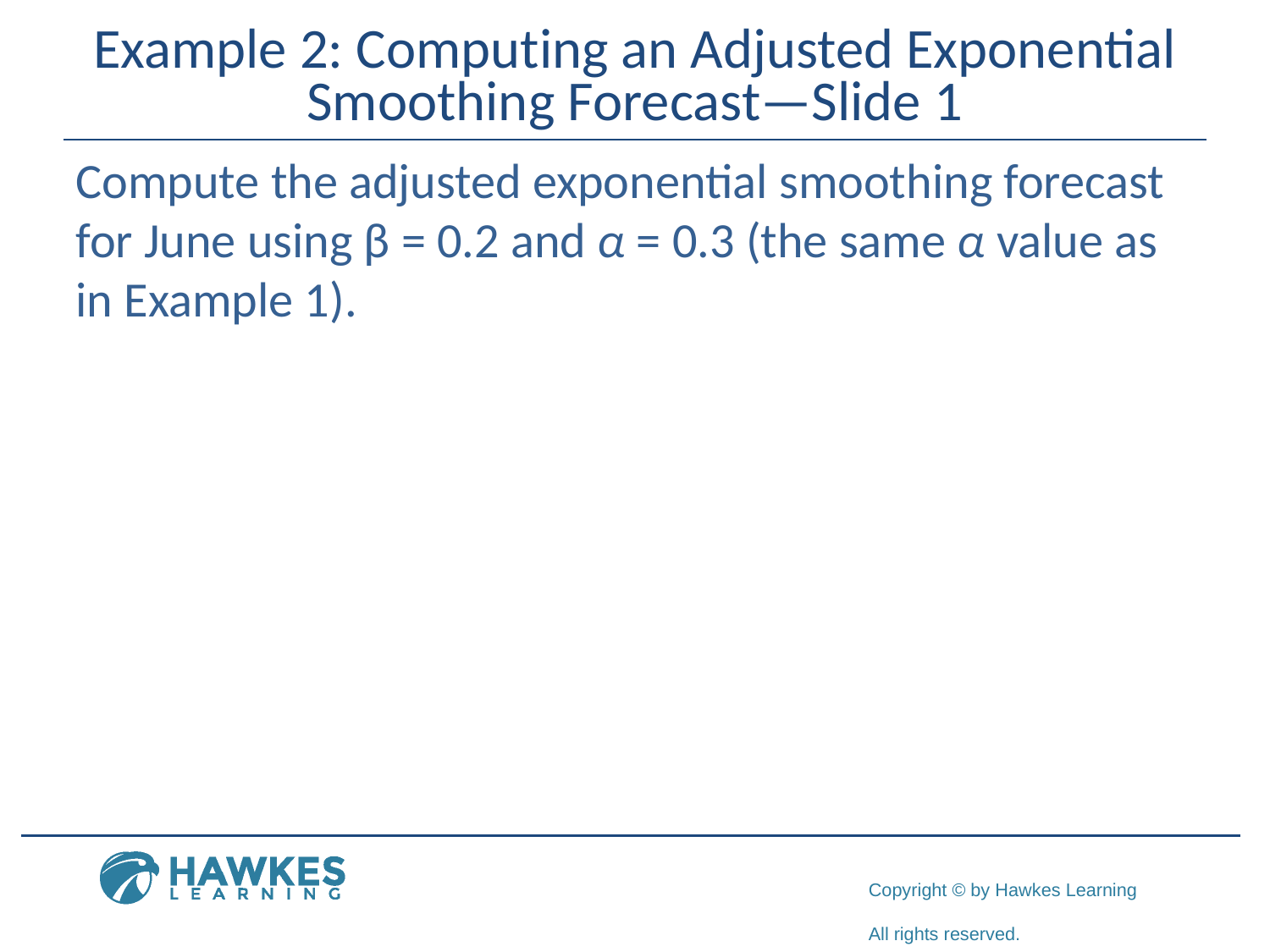

# Example 2: Computing an Adjusted Exponential Smoothing Forecast—Slide 1
Compute the adjusted exponential smoothing forecast for June using β = 0.2 and α = 0.3 (the same α value as in Example 1).